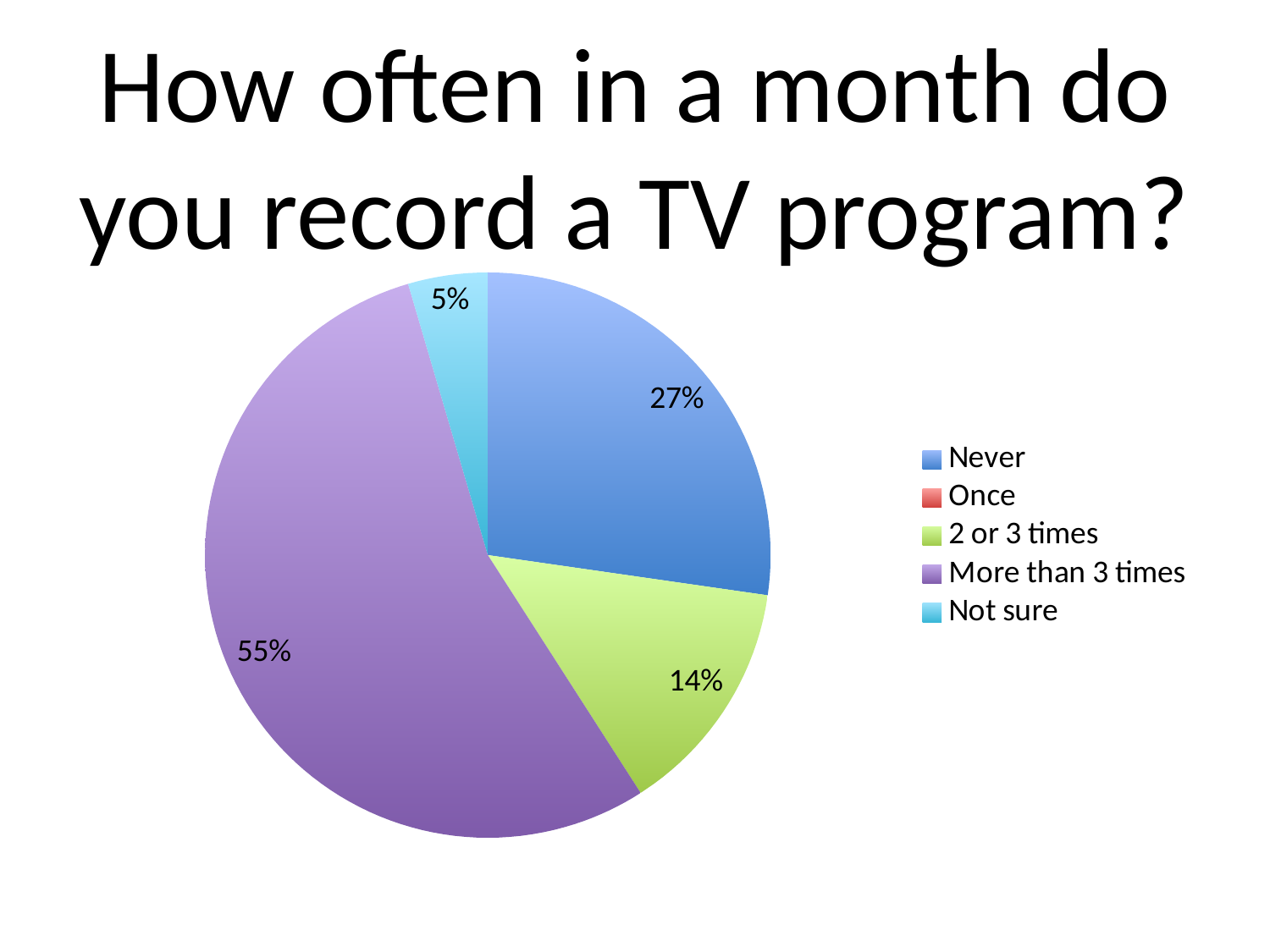

# How often in a month do you record a TV program?

### Chart

| Category | Sales |
|---|---|
| Never | 6.0 |
| Once  | 0.0 |
| 2 or 3 times | 3.0 |
| More than 3 times | 12.0 |
| Not sure | 1.0 |